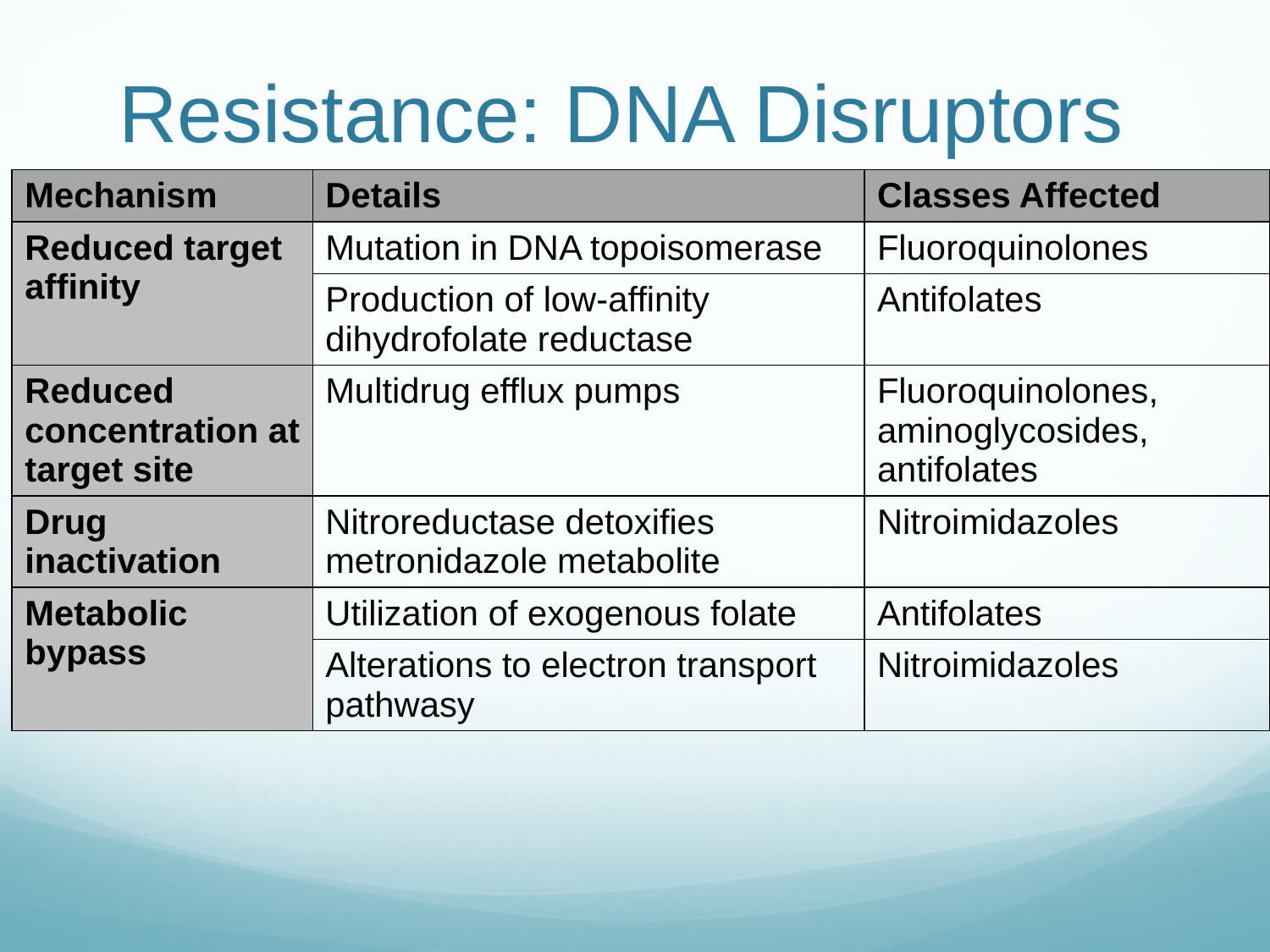

# Resistance: DNA Disruptors
| Mechanism | Details | Classes Affected |
| --- | --- | --- |
| Reduced target affinity | Mutation in DNA topoisomerase | Fluoroquinolones |
|  | Production of low-affinity dihydrofolate reductase | Antifolates |
| Reduced concentration at target site | Multidrug efflux pumps | Fluoroquinolones, aminoglycosides, antifolates |
| Drug inactivation | Nitroreductase detoxifies metronidazole metabolite | Nitroimidazoles |
| Metabolic bypass | Utilization of exogenous folate | Antifolates |
|  | Alterations to electron transport pathwasy | Nitroimidazoles |